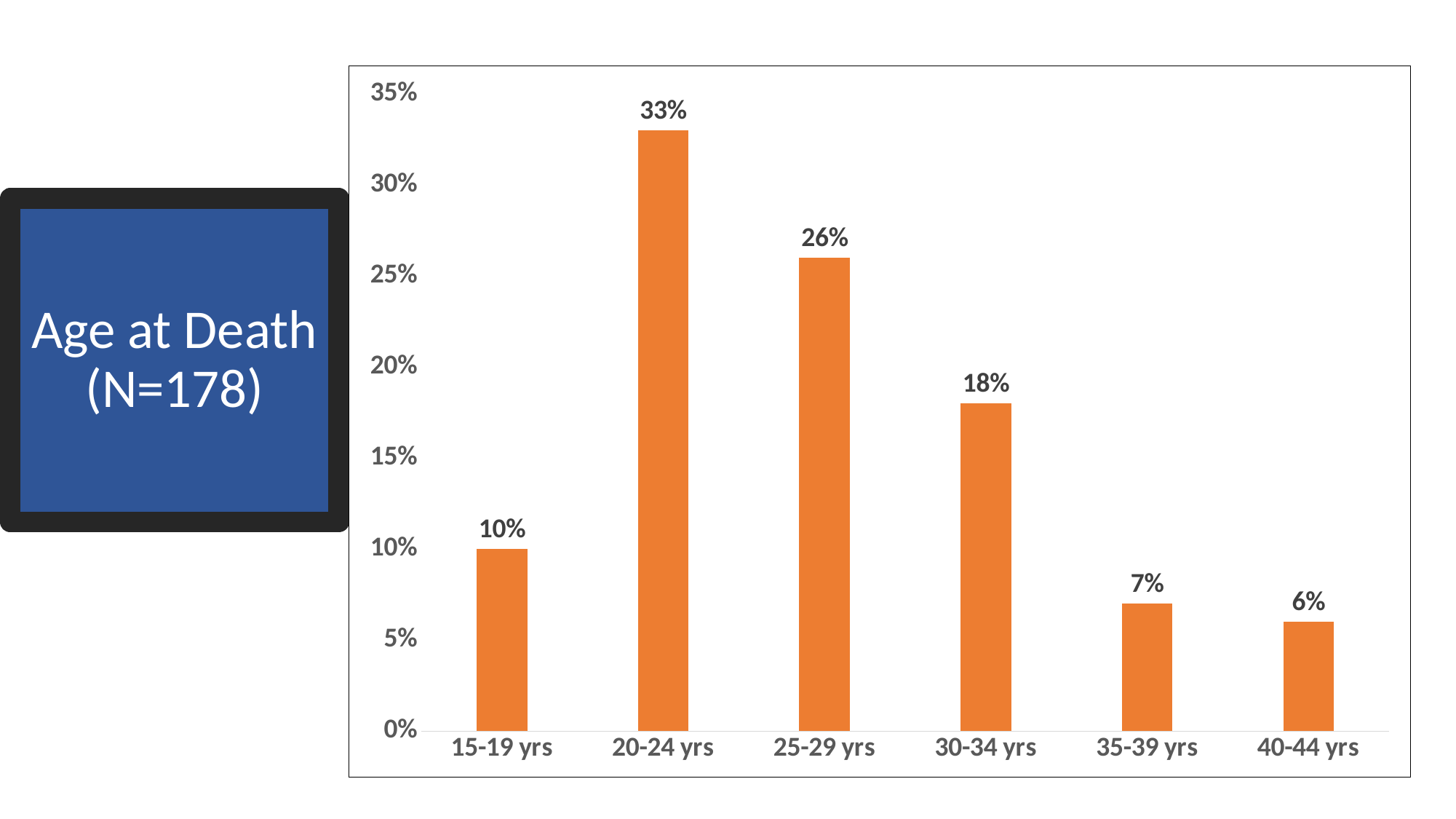

### Chart

| Category | 2078/79 (%) |
|---|---|
| 15-19 yrs | 0.1 |
| 20-24 yrs | 0.33 |
| 25-29 yrs | 0.26 |
| 30-34 yrs | 0.18 |
| 35-39 yrs | 0.07 |
| 40-44 yrs | 0.06 |
# Age at Death
(N=178)